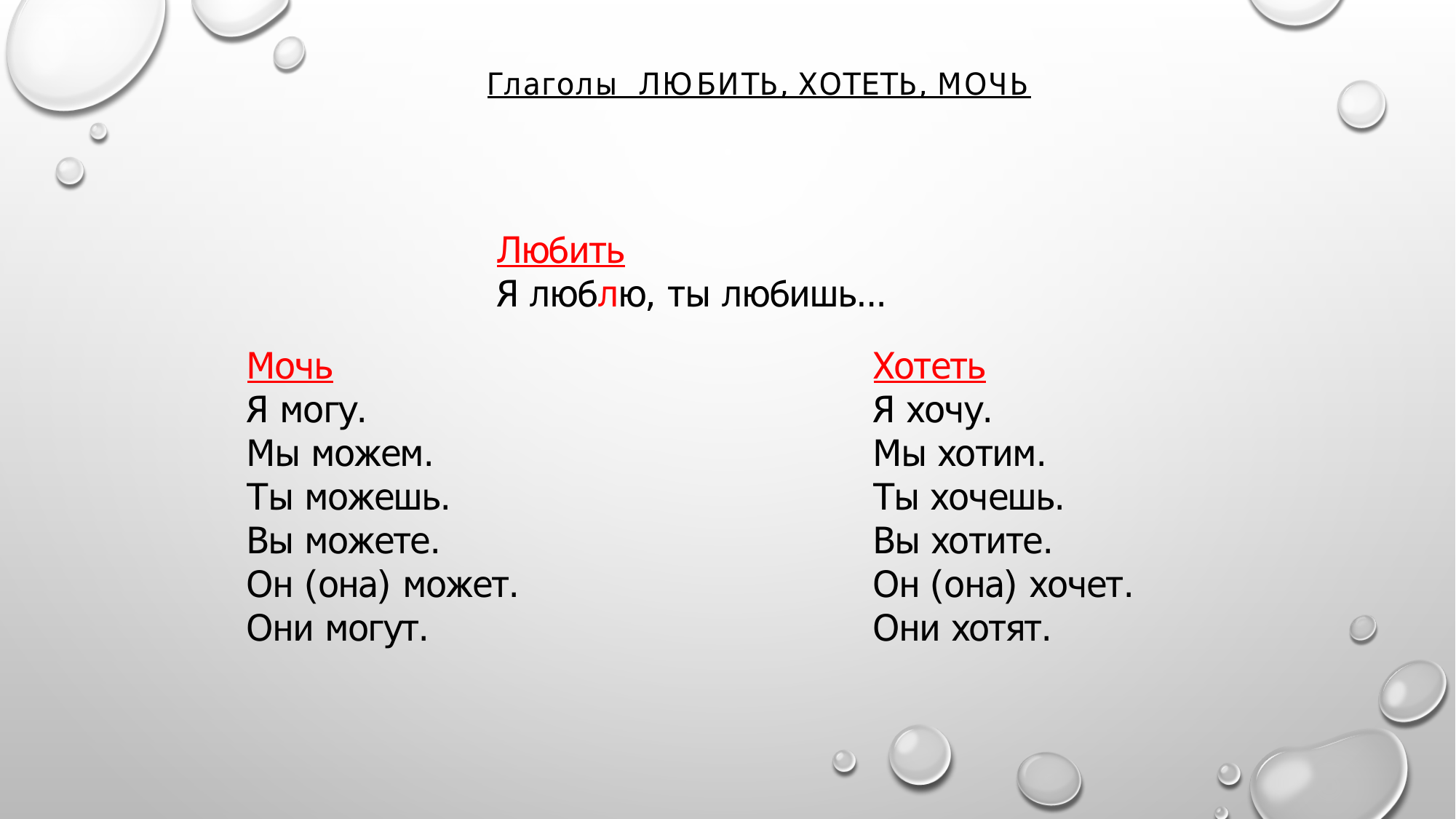

Глаголы  ЛЮБИТЬ, ХОТЕТЬ, МОЧЬ
Любить
Я люблю, ты любишь…
Мочь
Я могу.
Мы можем.
Ты можешь.
Вы можете.
Он (она) может.
Они могут.
Хотеть
Я хочу.
Мы хотим.
Ты хочешь.
Вы хотите.
Он (она) хочет.
Они хотят.